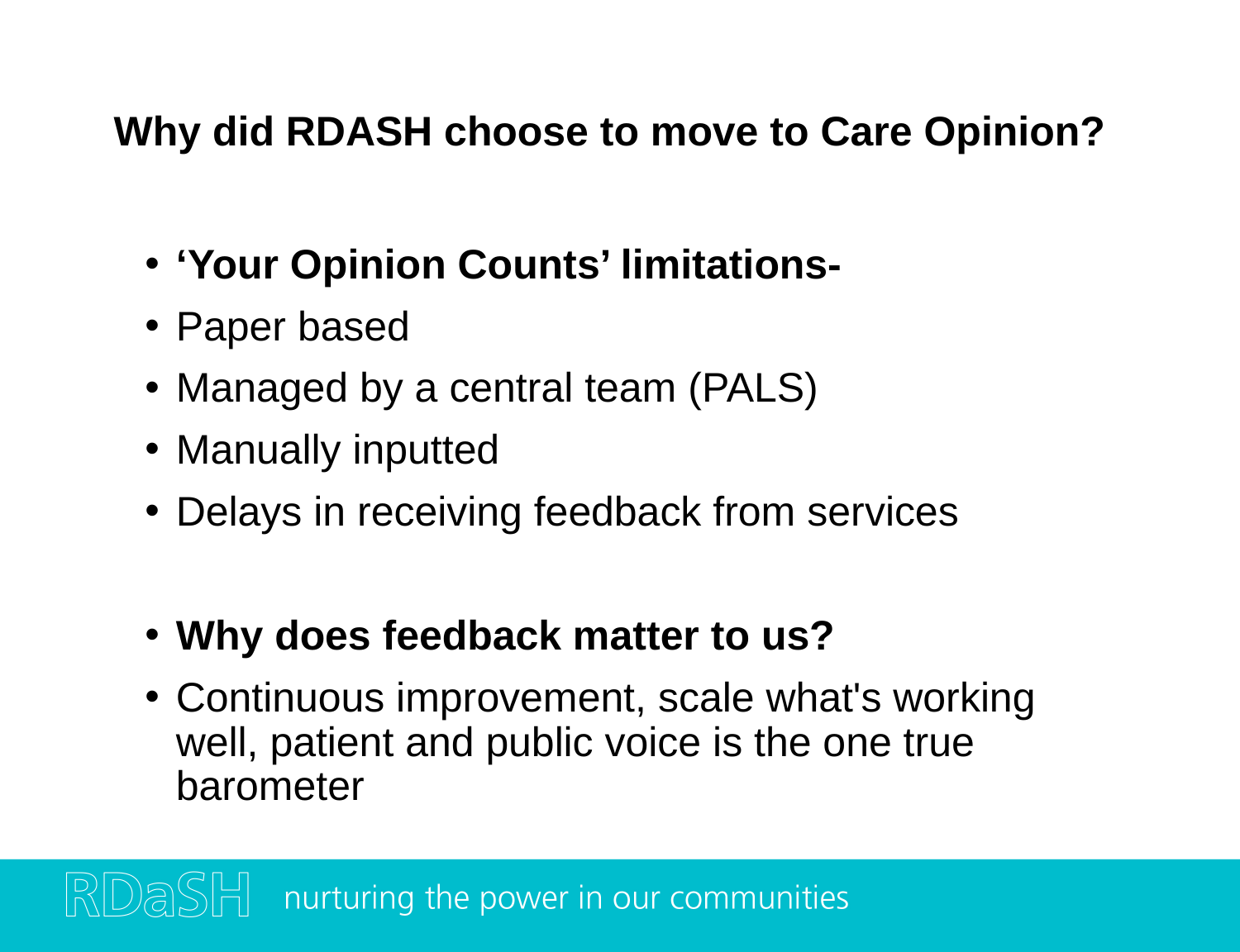

Why did RDASH choose to move to Care Opinion?

‘Your Opinion Counts’ limitations-
Paper based
Managed by a central team (PALS)
Manually inputted
Delays in receiving feedback from services

Why does feedback matter to us?
Continuous improvement, scale what's working well, patient and public voice is the one true barometer